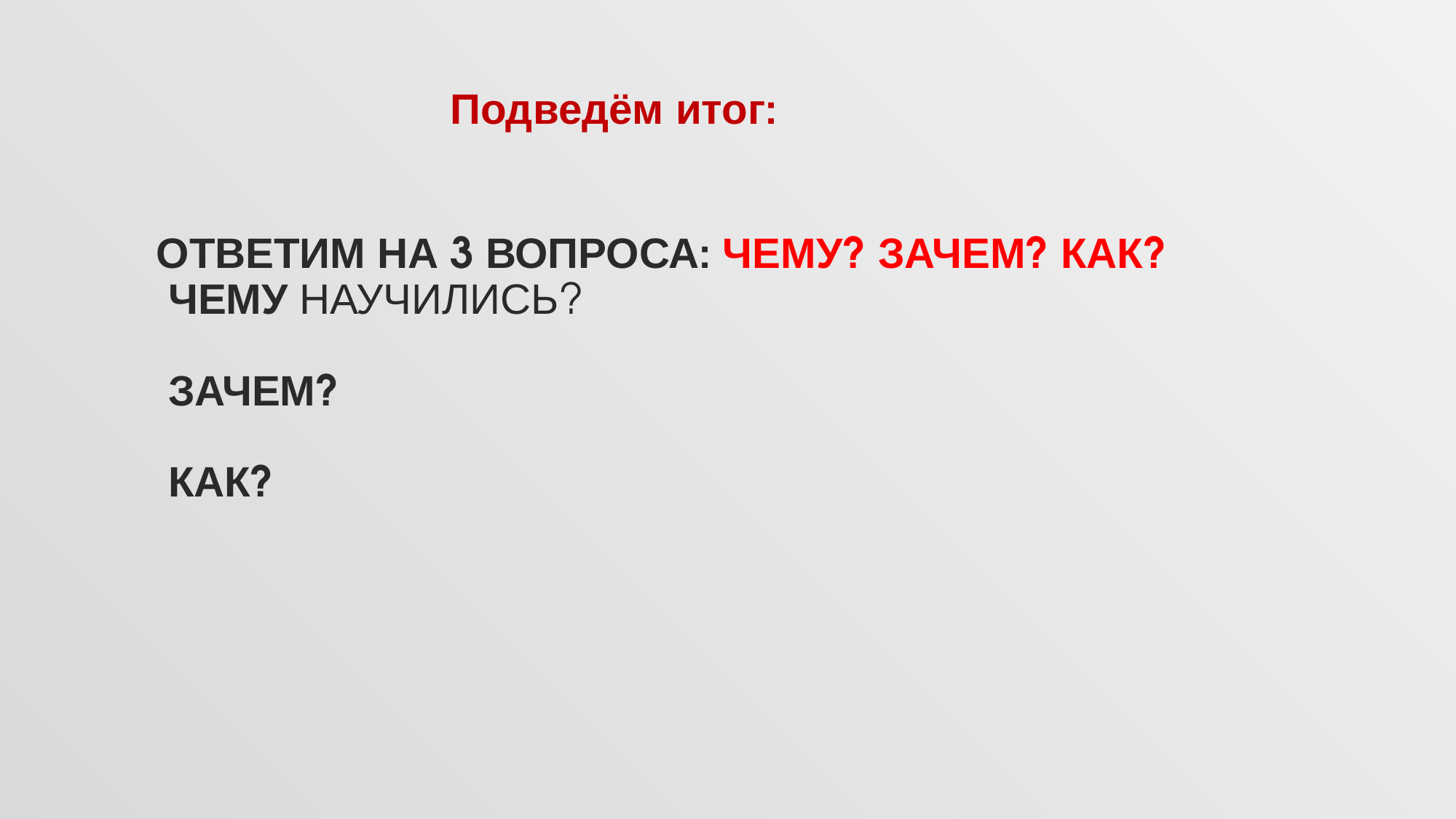

Подведём итог:
# Ответим на 3 вопроса: ЧЕМУ? Зачем? Как? Чему научились? зачем? как?